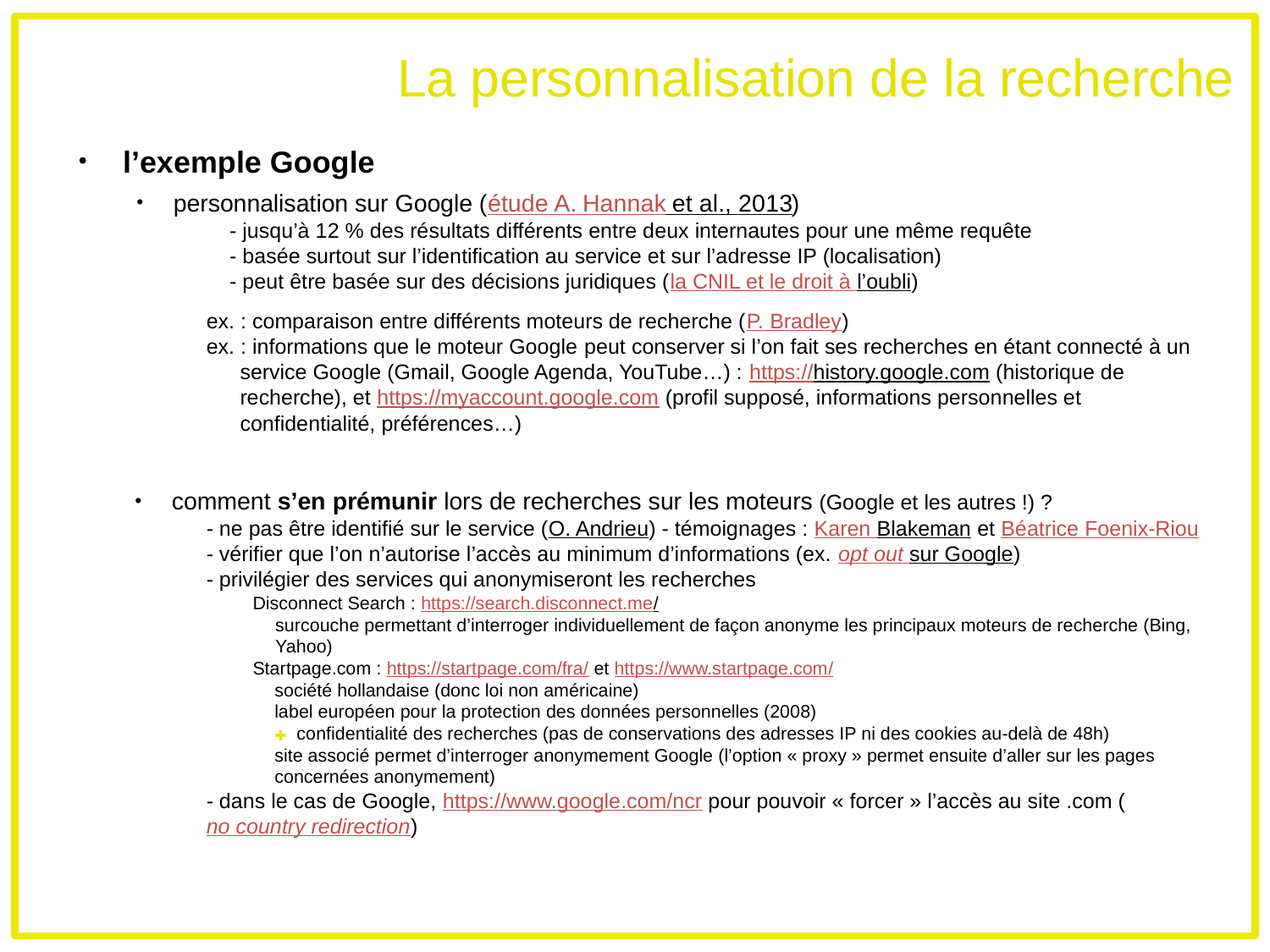

# La personnalisation de la recherche
l’exemple Google
personnalisation sur Google (étude A. Hannak et al., 2013)
- jusqu’à 12 % des résultats différents entre deux internautes pour une même requête
- basée surtout sur l’identification au service et sur l’adresse IP (localisation)
- peut être basée sur des décisions juridiques (la CNIL et le droit à l’oubli)
ex. : comparaison entre différents moteurs de recherche (P. Bradley)
ex. : informations que le moteur Google peut conserver si l’on fait ses recherches en étant connecté à un service Google (Gmail, Google Agenda, YouTube…) : https://history.google.com (historique de recherche), et https://myaccount.google.com (profil supposé, informations personnelles et confidentialité, préférences…)

comment s’en prémunir lors de recherches sur les moteurs (Google et les autres !) ?
- ne pas être identifié sur le service (O. Andrieu) - témoignages : Karen Blakeman et Béatrice Foenix-Riou
- vérifier que l’on n’autorise l’accès au minimum d’informations (ex. opt out sur Google)
- privilégier des services qui anonymiseront les recherches
Disconnect Search : https://search.disconnect.me/
surcouche permettant d’interroger individuellement de façon anonyme les principaux moteurs de recherche (Bing, Yahoo)
Startpage.com : https://startpage.com/fra/ et https://www.startpage.com/
société hollandaise (donc loi non américaine)
label européen pour la protection des données personnelles (2008)
+  confidentialité des recherches (pas de conservations des adresses IP ni des cookies au-delà de 48h)
site associé permet d’interroger anonymement Google (l’option « proxy » permet ensuite d’aller sur les pages concernées anonymement)
- dans le cas de Google, https://www.google.com/ncr pour pouvoir « forcer » l’accès au site .com (no country redirection)